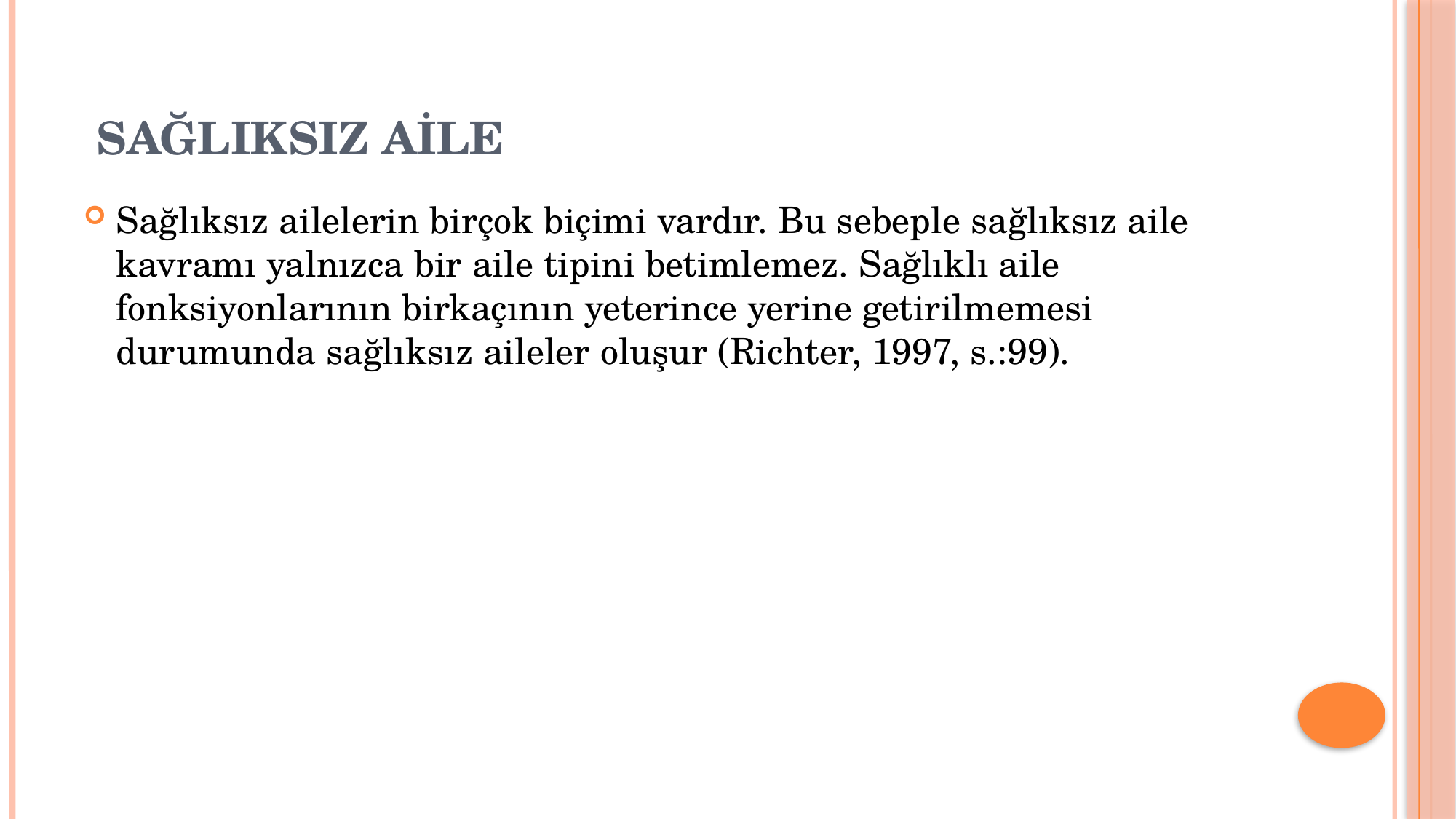

# Sağlıksız Aile
Sağlıksız ailelerin birçok biçimi vardır. Bu sebeple sağlıksız aile kavramı yalnızca bir aile tipini betimlemez. Sağlıklı aile fonksiyonlarının birkaçının yeterince yerine getirilmemesi durumunda sağlıksız aileler oluşur (Richter, 1997, s.:99).